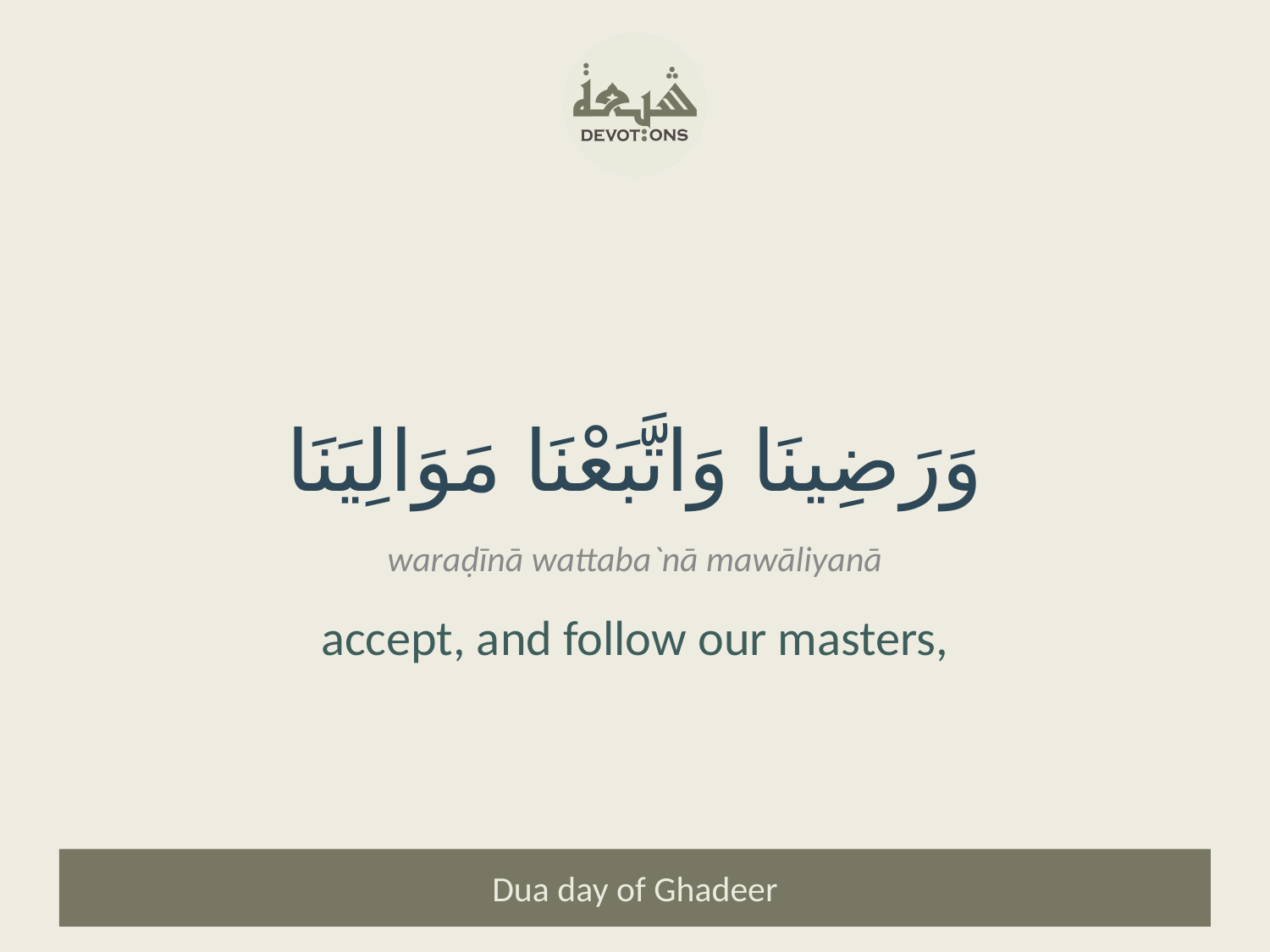

وَرَضِينَا وَاتَّبَعْنَا مَوَالِيَنَا
waraḍīnā wattaba`nā mawāliyanā
accept, and follow our masters,
Dua day of Ghadeer